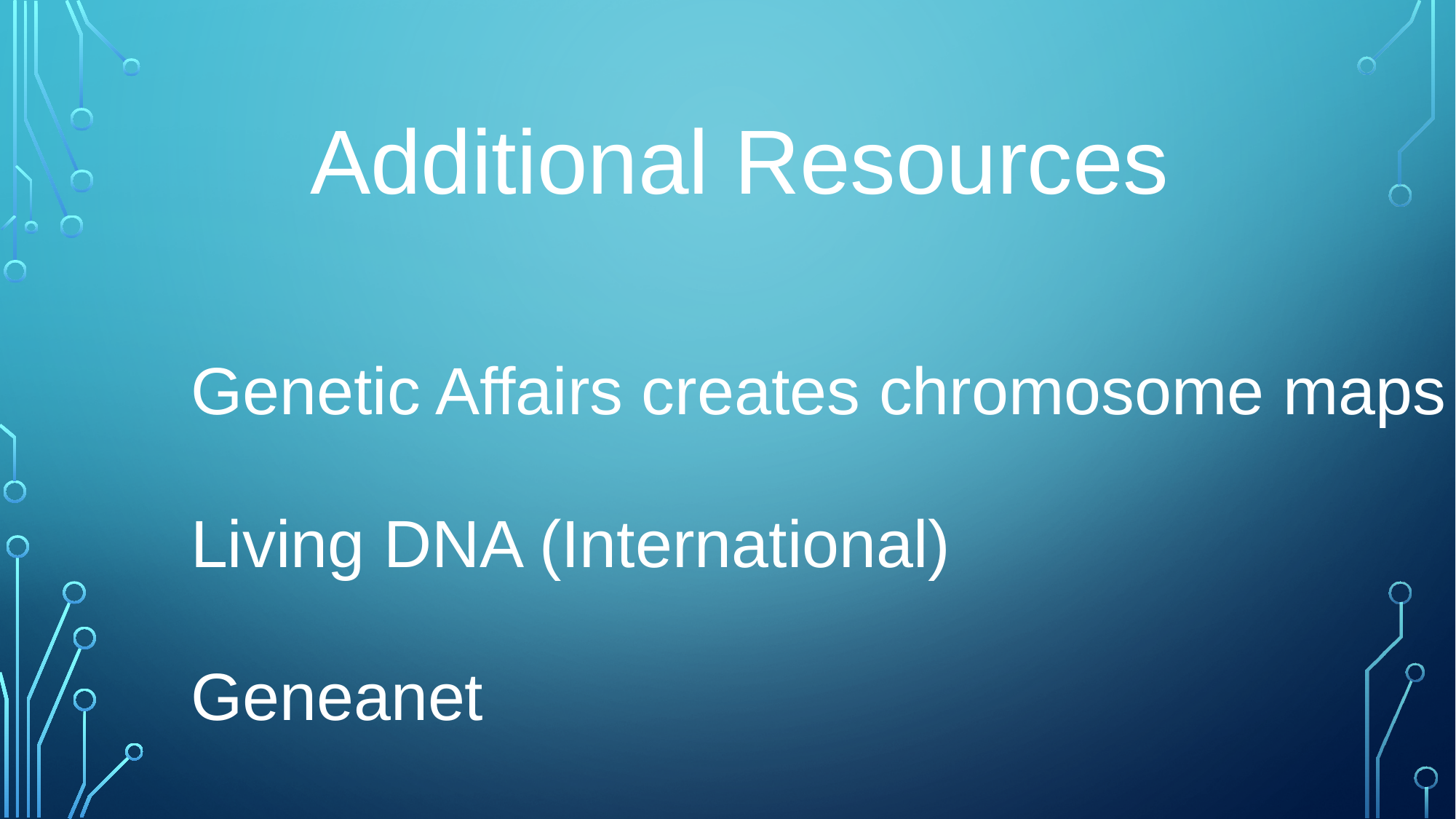

Additional Resources
Genetic Affairs creates chromosome maps

Living DNA (International)
Geneanet